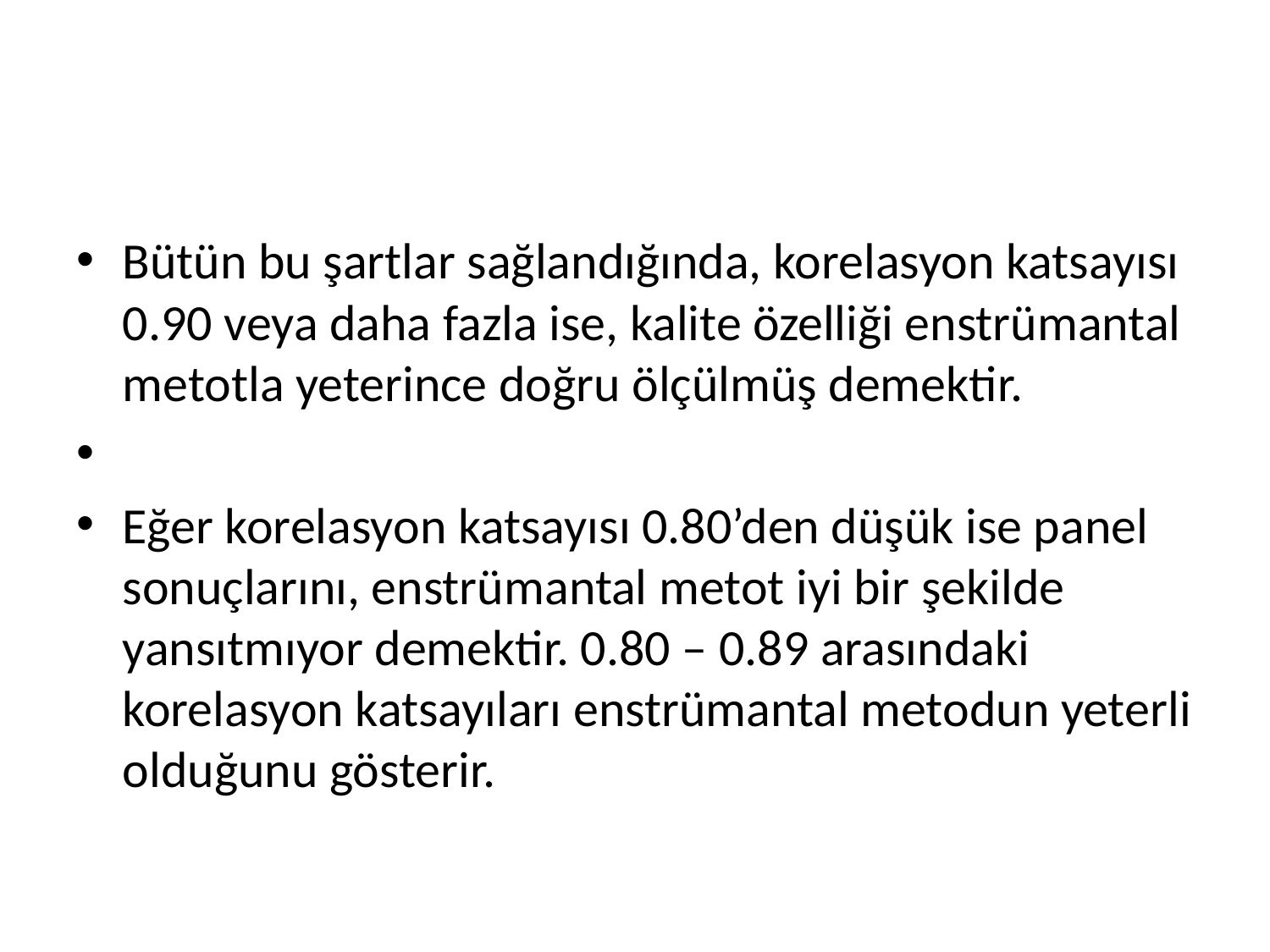

Bütün bu şartlar sağlandığında, korelasyon katsayısı 0.90 veya daha fazla ise, kalite özelliği enstrümantal metotla yeterince doğru ölçülmüş demektir.

Eğer korelasyon katsayısı 0.80’den düşük ise panel sonuçlarını, enstrümantal metot iyi bir şekilde yansıtmıyor demektir. 0.80 – 0.89 arasındaki korelasyon katsayıları enstrümantal metodun yeterli olduğunu gösterir.